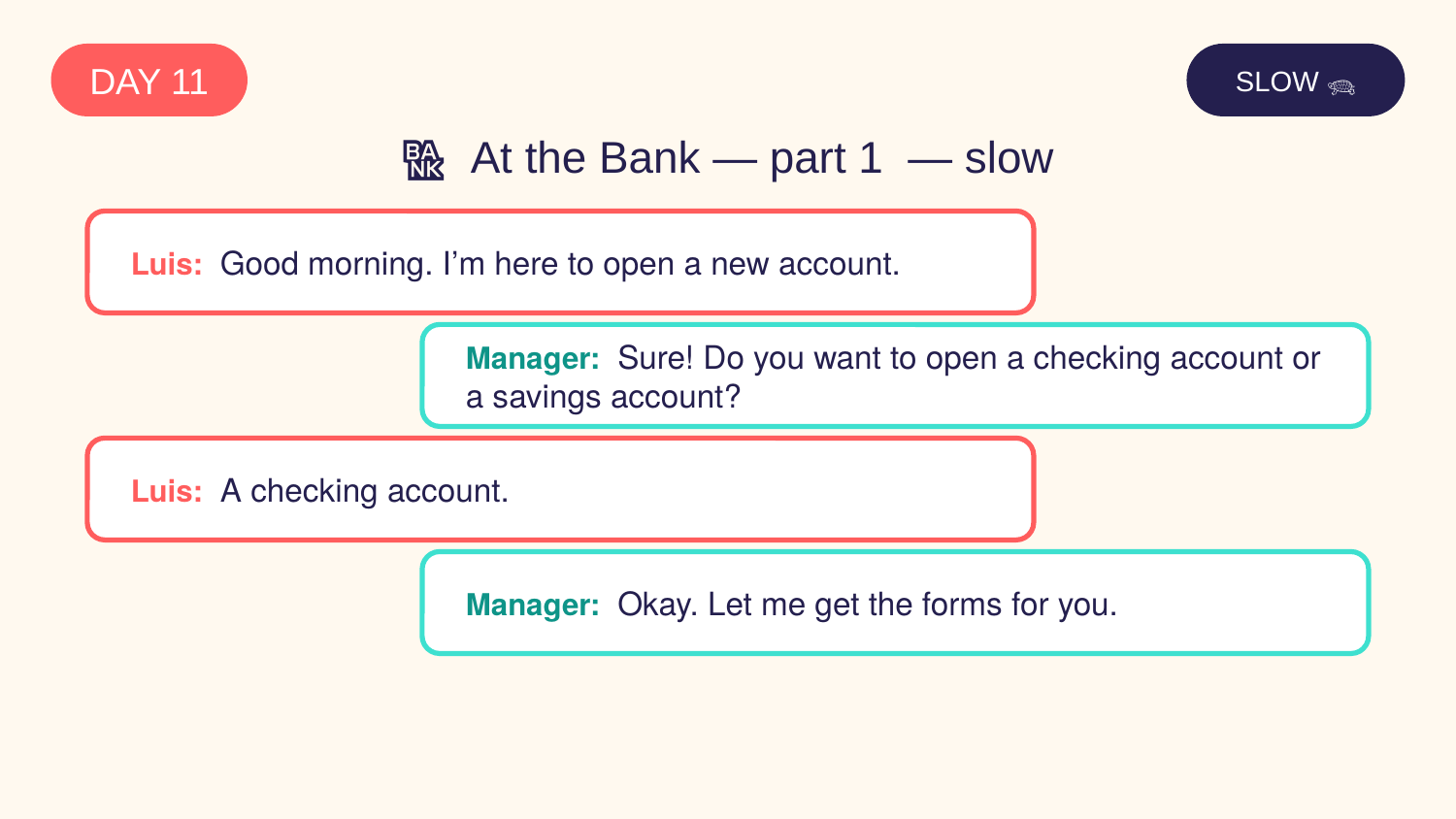

DAY 11

SLOW 🐢
🏦  At the Bank — part 1  — slow

Luis:  Good morning. I’m here to open a new account.

Manager:  Sure! Do you want to open a checking account or a savings account?

Luis:  A checking account.

Manager:  Okay. Let me get the forms for you.